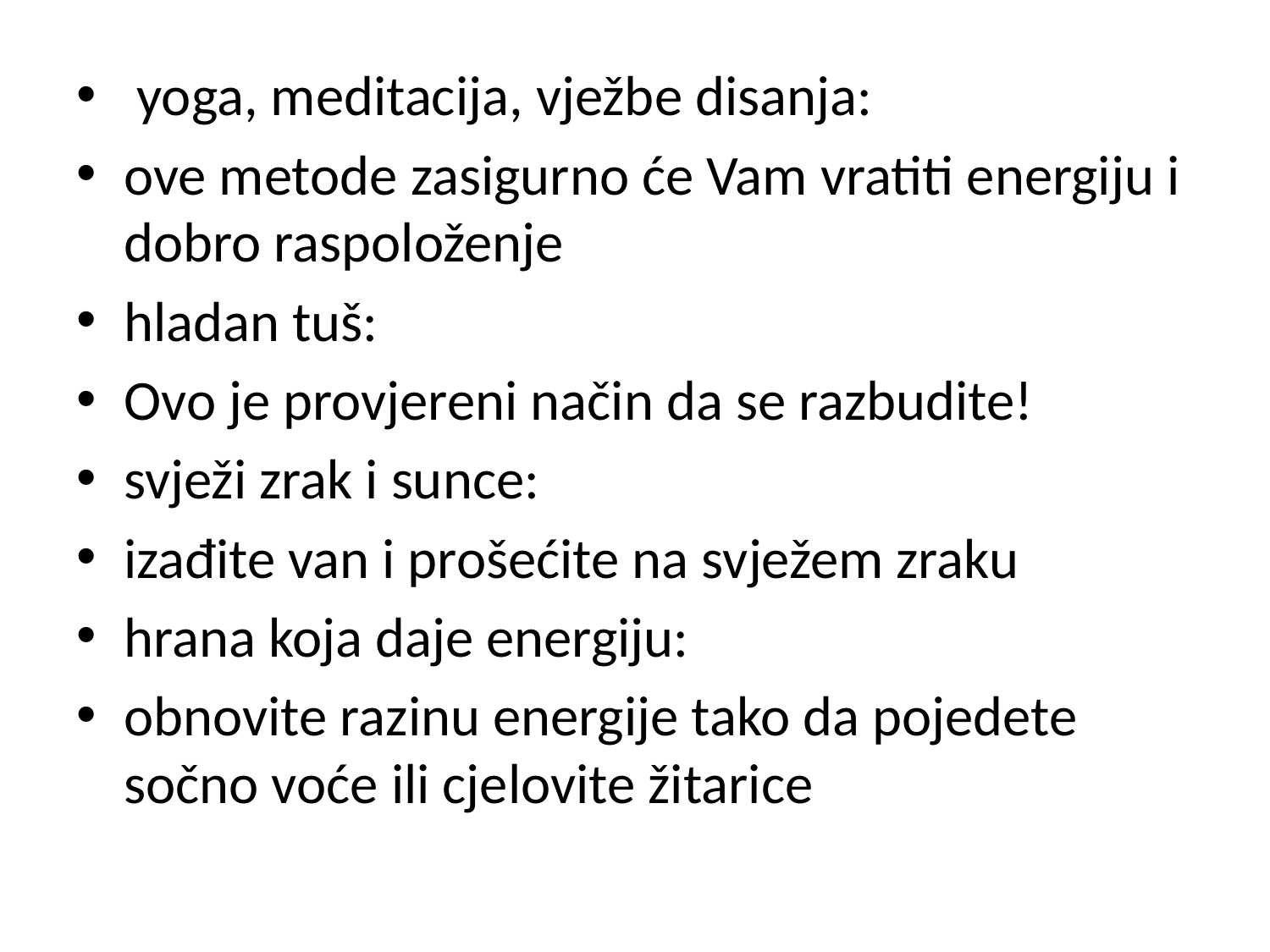

yoga, meditacija, vježbe disanja:
ove metode zasigurno će Vam vratiti energiju i dobro raspoloženje
hladan tuš:
Ovo je provjereni način da se razbudite!
svježi zrak i sunce:
izađite van i prošećite na svježem zraku
hrana koja daje energiju:
obnovite razinu energije tako da pojedete sočno voće ili cjelovite žitarice